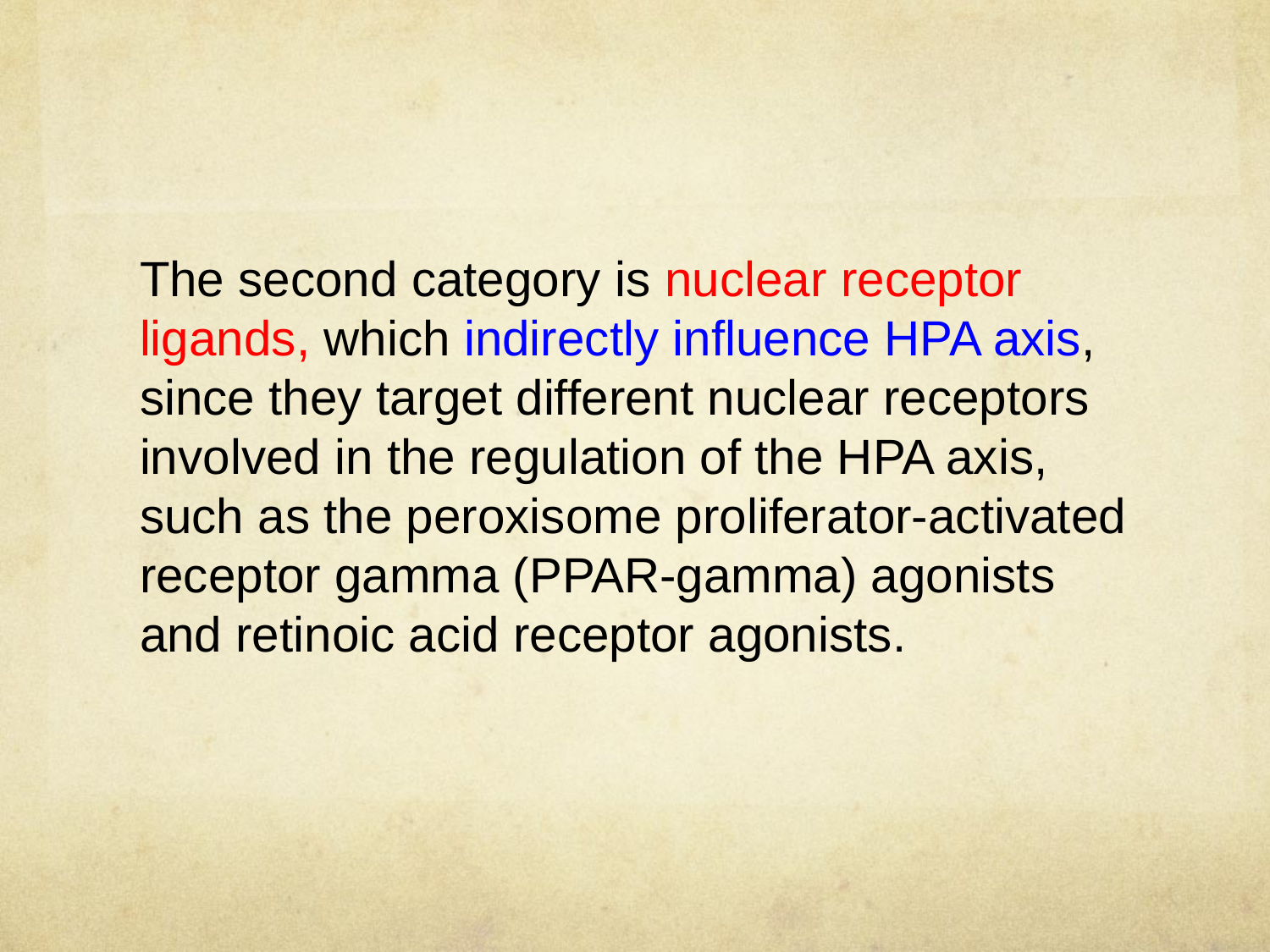

#
The second category is nuclear receptor ligands, which indirectly influence HPA axis, since they target different nuclear receptors involved in the regulation of the HPA axis, such as the peroxisome proliferator-activated receptor gamma (PPAR-gamma) agonists and retinoic acid receptor agonists.